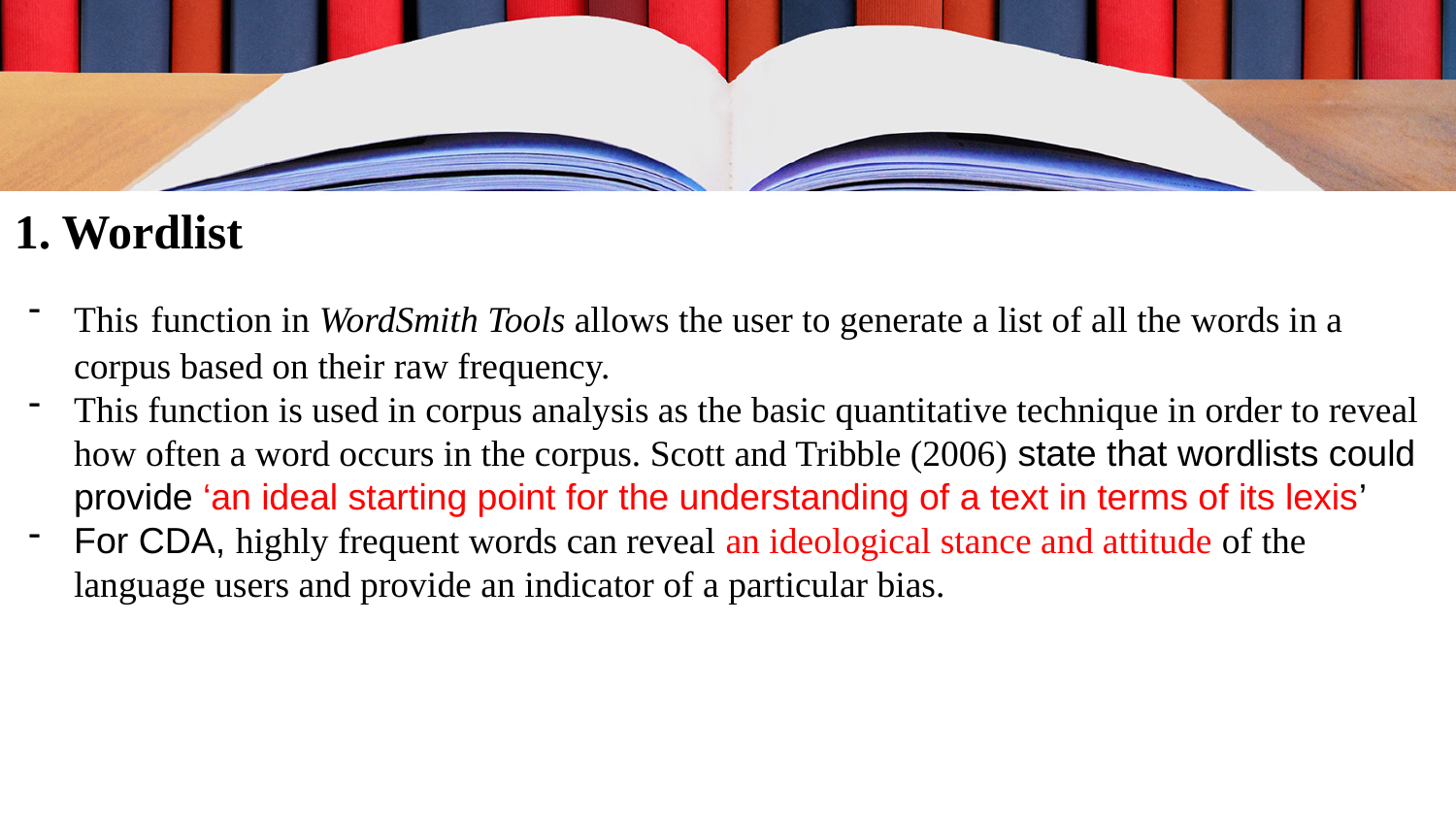

1. Wordlist
This function in WordSmith Tools allows the user to generate a list of all the words in a corpus based on their raw frequency.
This function is used in corpus analysis as the basic quantitative technique in order to reveal how often a word occurs in the corpus. Scott and Tribble (2006) state that wordlists could provide ‘an ideal starting point for the understanding of a text in terms of its lexis’
For CDA, highly frequent words can reveal an ideological stance and attitude of the language users and provide an indicator of a particular bias.